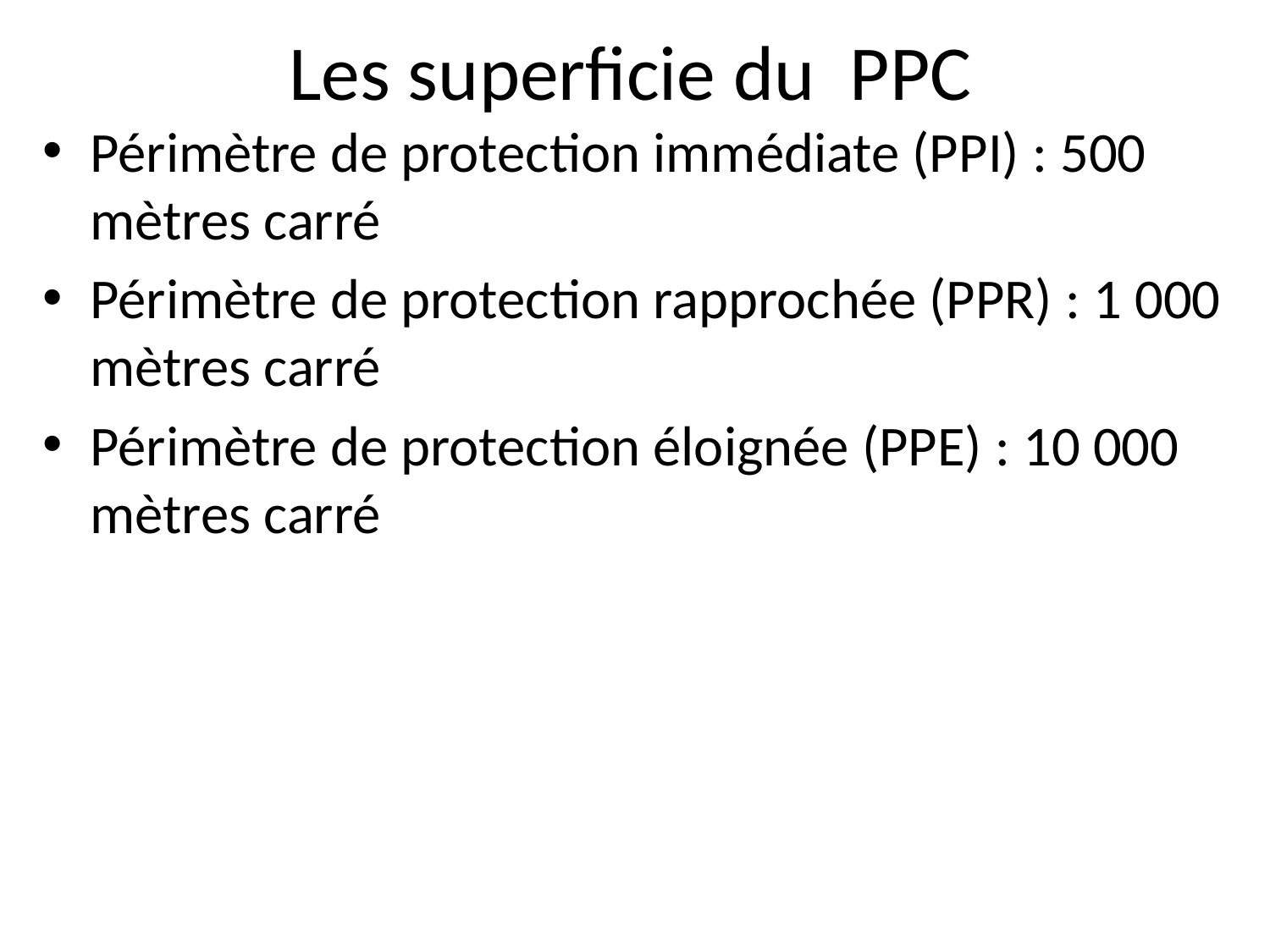

# Les superficie du  PPC
Périmètre de protection immédiate (PPI) : 500 mètres carré
Périmètre de protection rapprochée (PPR) : 1 000 mètres carré
Périmètre de protection éloignée (PPE) : 10 000 mètres carré